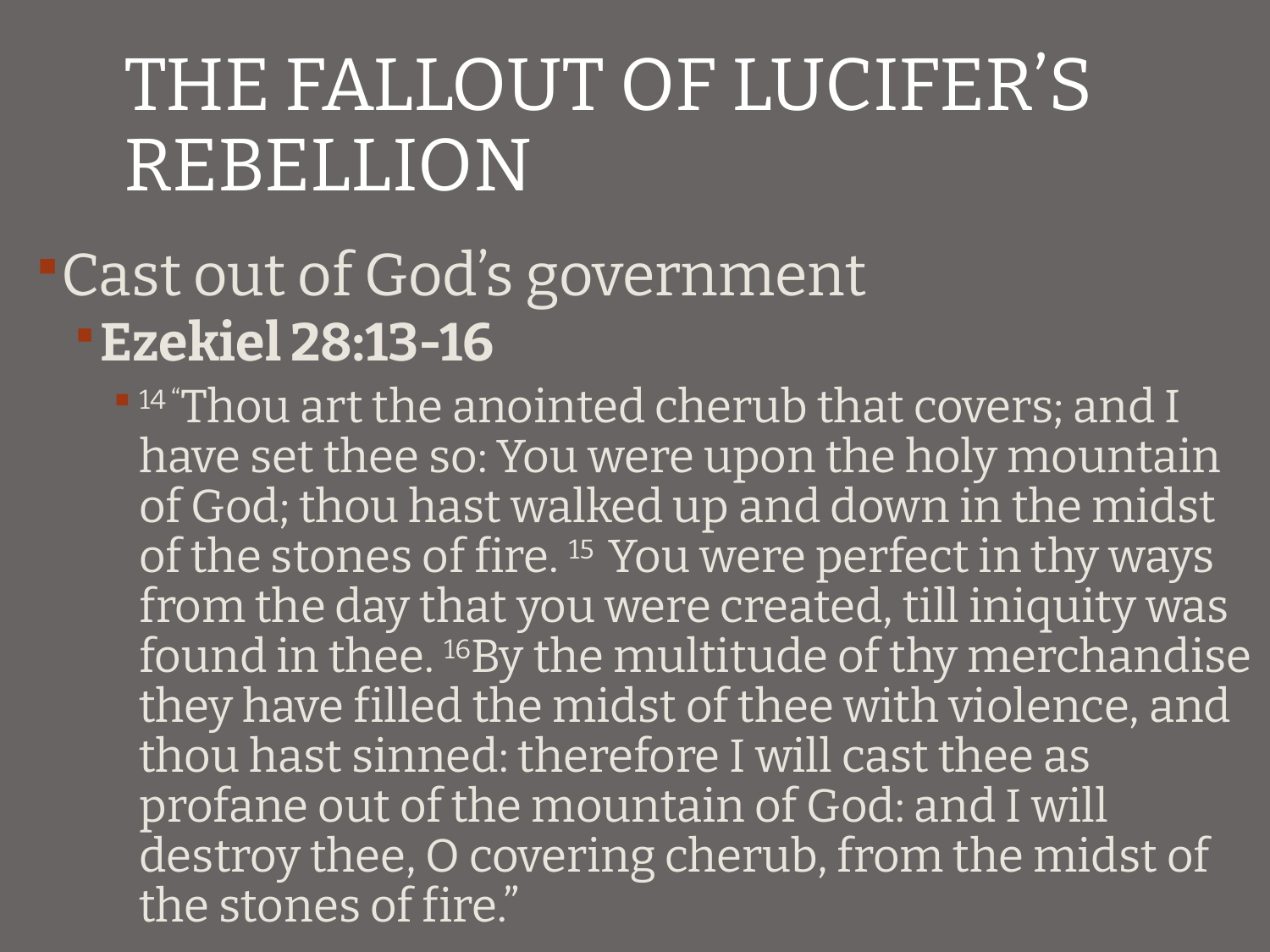

# The fallout of lucifer’s rebellion
Cast out of God’s government
Ezekiel 28:13-16
14 “Thou art the anointed cherub that covers; and I have set thee so: You were upon the holy mountain of God; thou hast walked up and down in the midst of the stones of fire. 15  You were perfect in thy ways from the day that you were created, till iniquity was found in thee. 16By the multitude of thy merchandise they have filled the midst of thee with violence, and thou hast sinned: therefore I will cast thee as profane out of the mountain of God: and I will destroy thee, O covering cherub, from the midst of the stones of fire.”